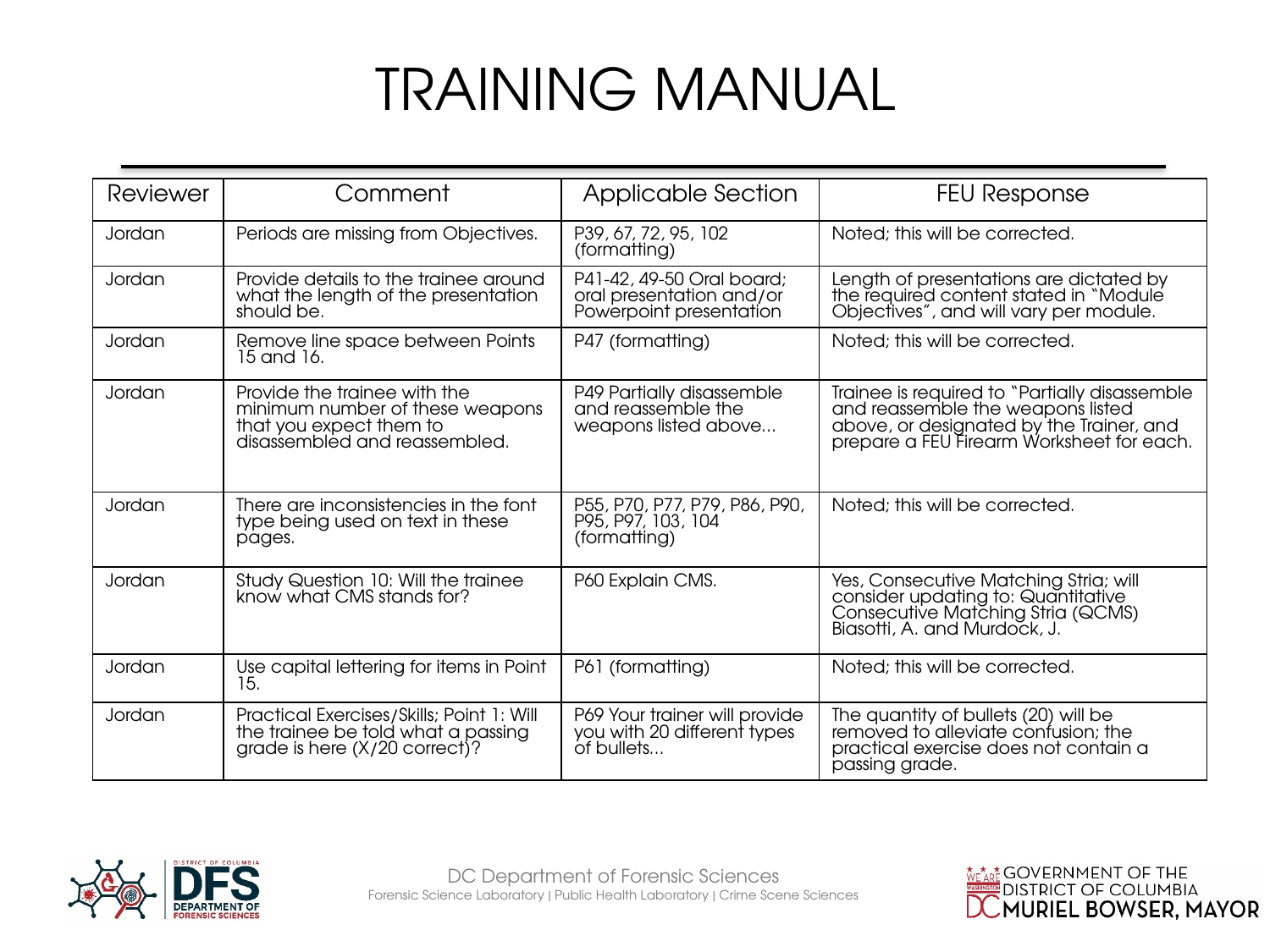

# TRAINING MANUAL
| Reviewer | Comment | Applicable Section | FEU Response |
| --- | --- | --- | --- |
| Jordan | Periods are missing from Objectives. | P39, 67, 72, 95, 102 (formatting) | Noted; this will be corrected. |
| Jordan | Provide details to the trainee around what the length of the presentation should be. | P41-42, 49-50 Oral board; oral presentation and/or Powerpoint presentation | Length of presentations are dictated by the required content stated in “Module Objectives”, and will vary per module. |
| Jordan | Remove line space between Points 15 and 16. | P47 (formatting) | Noted; this will be corrected. |
| Jordan | Provide the trainee with the minimum number of these weapons that you expect them to disassembled and reassembled. | P49 Partially disassemble and reassemble the weapons listed above… | Trainee is required to “Partially disassemble and reassemble the weapons listed above, or designated by the Trainer, and prepare a FEU Firearm Worksheet for each. |
| Jordan | There are inconsistencies in the font type being used on text in these pages. | P55, P70, P77, P79, P86, P90, P95, P97, 103, 104 (formatting) | Noted; this will be corrected. |
| Jordan | Study Question 10: Will the trainee know what CMS stands for? | P60 Explain CMS. | Yes, Consecutive Matching Stria; will consider updating to: Quantitative Consecutive Matching Stria (QCMS) Biasotti, A. and Murdock, J. |
| Jordan | Use capital lettering for items in Point 15. | P61 (formatting) | Noted; this will be corrected. |
| Jordan | Practical Exercises/Skills; Point 1: Will the trainee be told what a passing grade is here (X/20 correct)? | P69 Your trainer will provide you with 20 different types of bullets… | The quantity of bullets (20) will be removed to alleviate confusion; the practical exercise does not contain a passing grade. |